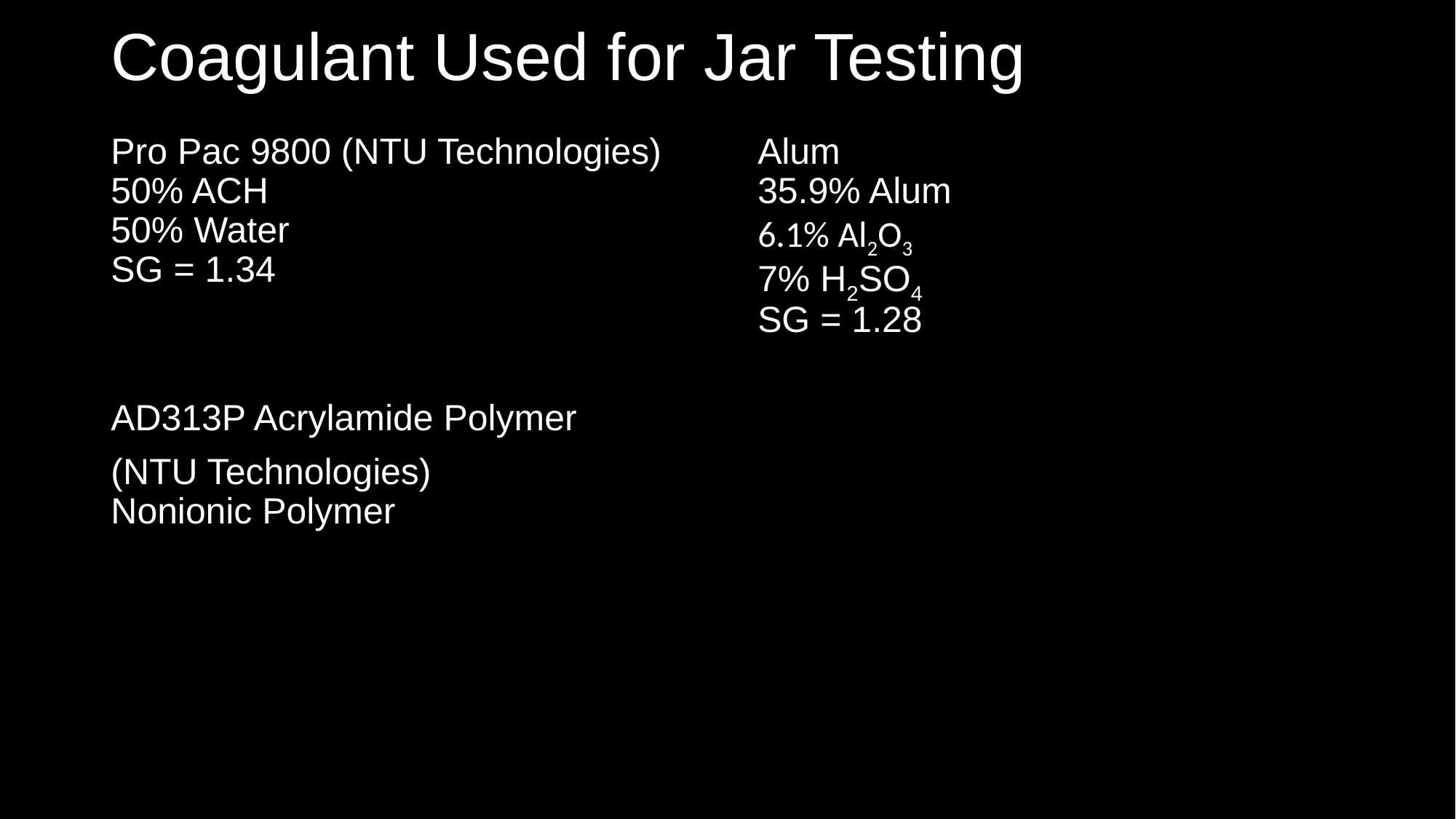

# Coagulant Used for Jar Testing
Pro Pac 9800 (NTU Technologies)
50% ACH
50% Water
SG = 1.34

AD313P Acrylamide Polymer
(NTU Technologies)
Nonionic Polymer

Alum
35.9% Alum
6.1% Al2O3
7% H2SO4
SG = 1.28